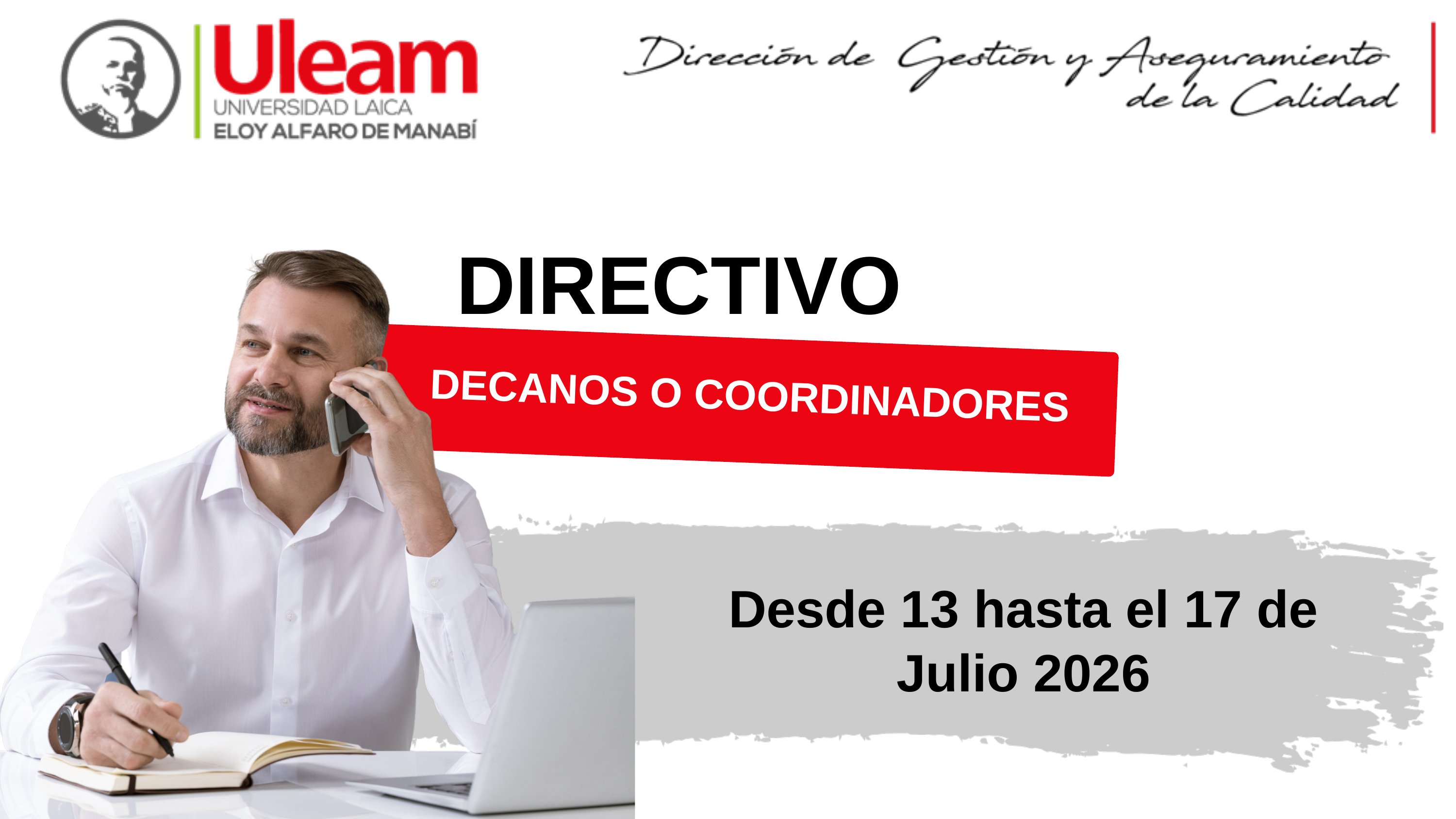

DIRECTIVO

DECANOS O COORDINADORES

Desde 13 hasta el 17 de Julio 2026